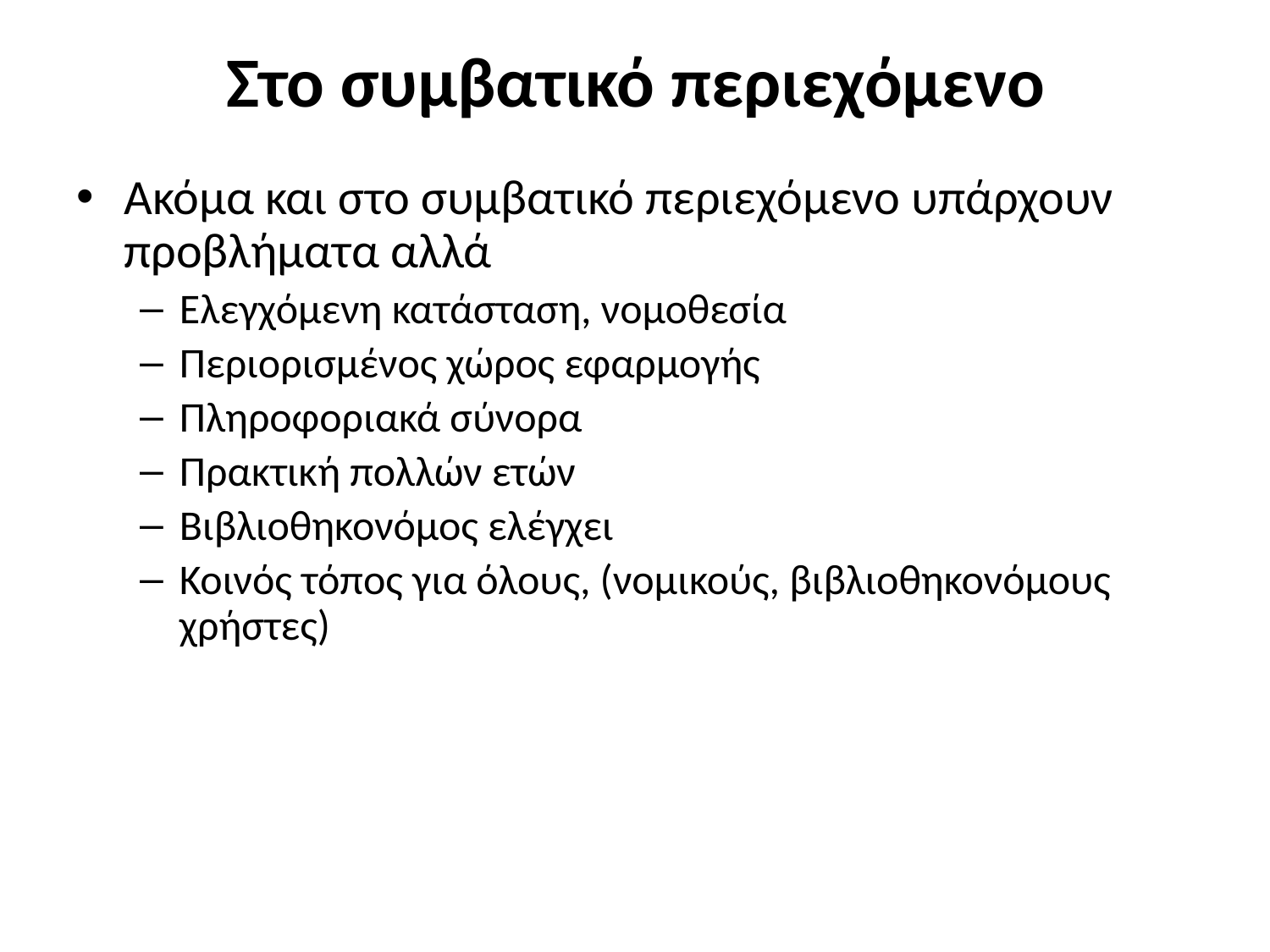

# Στο συμβατικό περιεχόμενο
Ακόμα και στο συμβατικό περιεχόμενο υπάρχουν προβλήματα αλλά
Ελεγχόμενη κατάσταση, νομοθεσία
Περιορισμένος χώρος εφαρμογής
Πληροφοριακά σύνορα
Πρακτική πολλών ετών
Βιβλιοθηκονόμος ελέγχει
Κοινός τόπος για όλους, (νομικούς, βιβλιοθηκονόμους χρήστες)